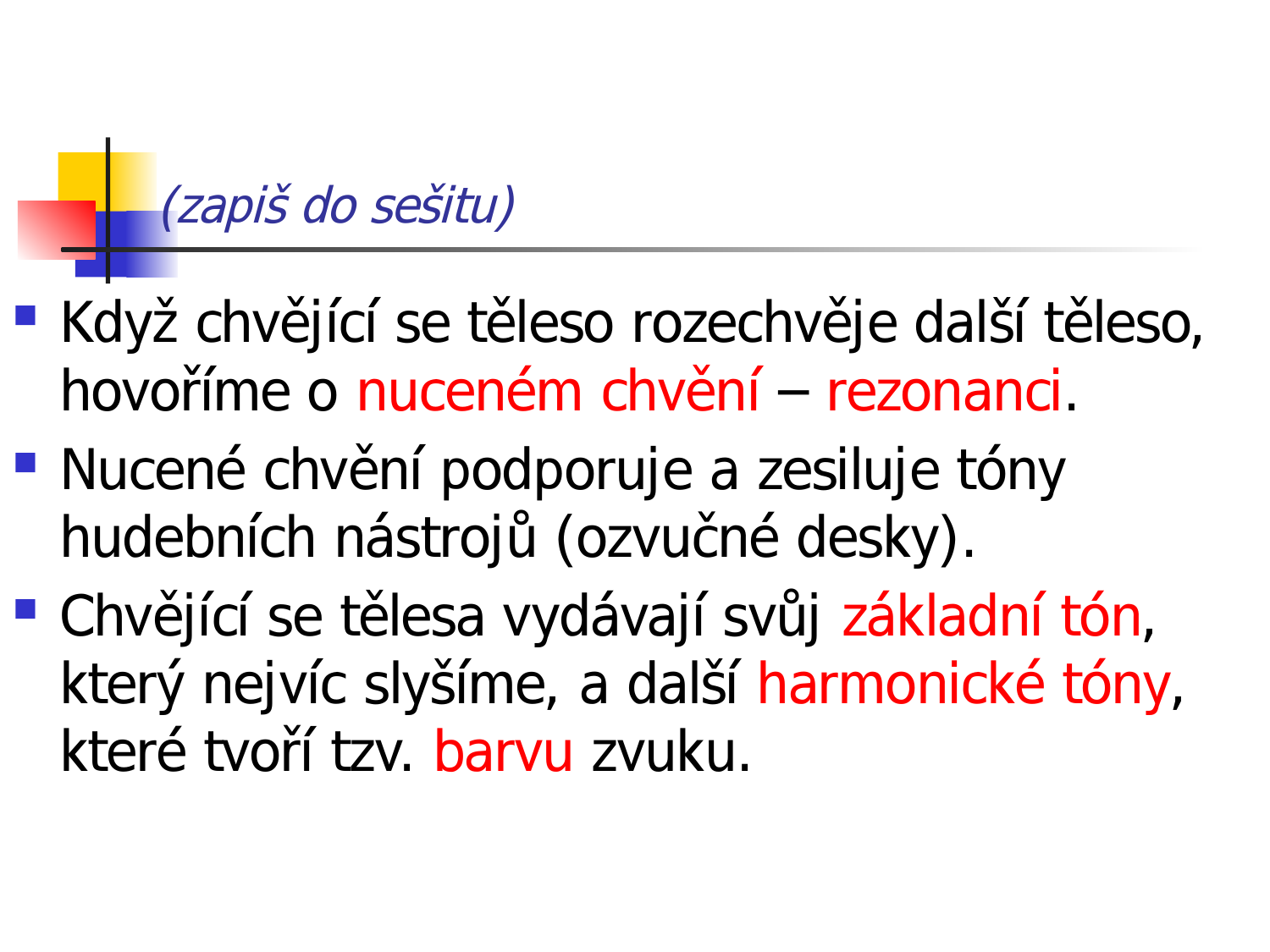

# (zapiš do sešitu)
Když chvějící se těleso rozechvěje další těleso, hovoříme o nuceném chvění – rezonanci.
Nucené chvění podporuje a zesiluje tóny hudebních nástrojů (ozvučné desky).
Chvějící se tělesa vydávají svůj základní tón, který nejvíc slyšíme, a další harmonické tóny, které tvoří tzv. barvu zvuku.